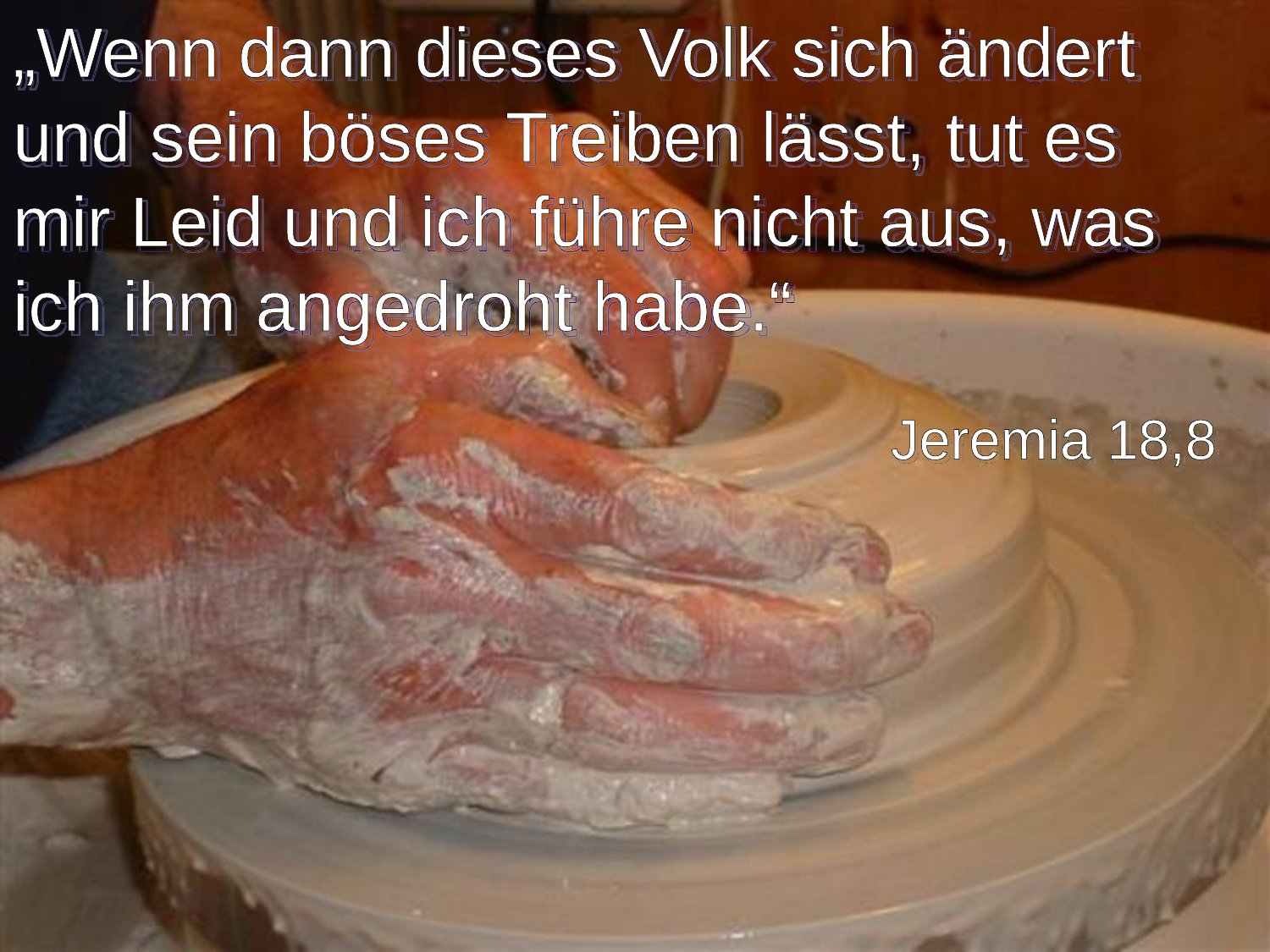

# „Wenn dann dieses Volk sich ändert und sein böses Treiben lässt, tut es mir Leid und ich führe nicht aus, was ich ihm angedroht habe.“
Jeremia 18,8